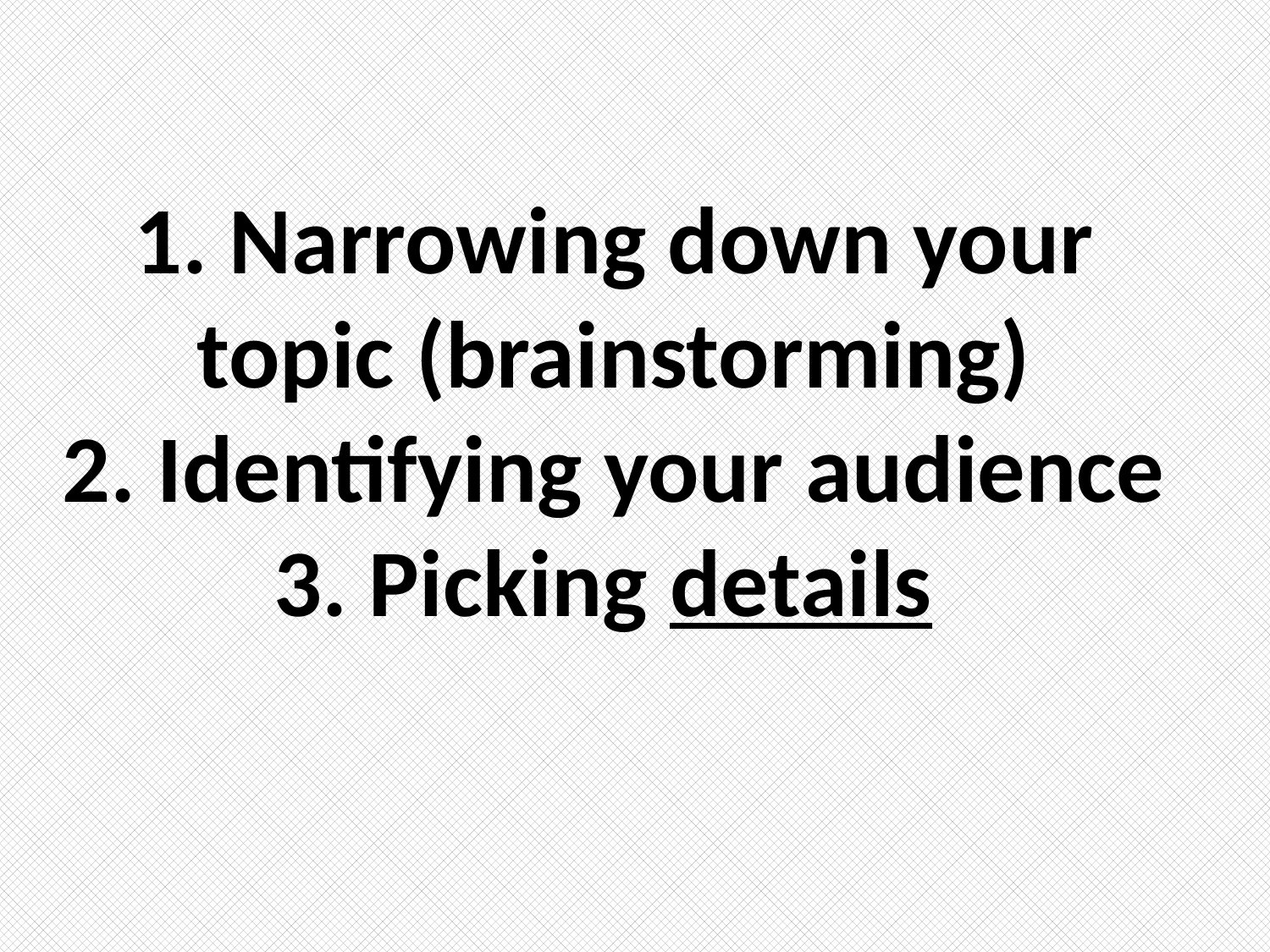

# 1. Narrowing down your topic (brainstorming) 2. Identifying your audience 3. Picking details